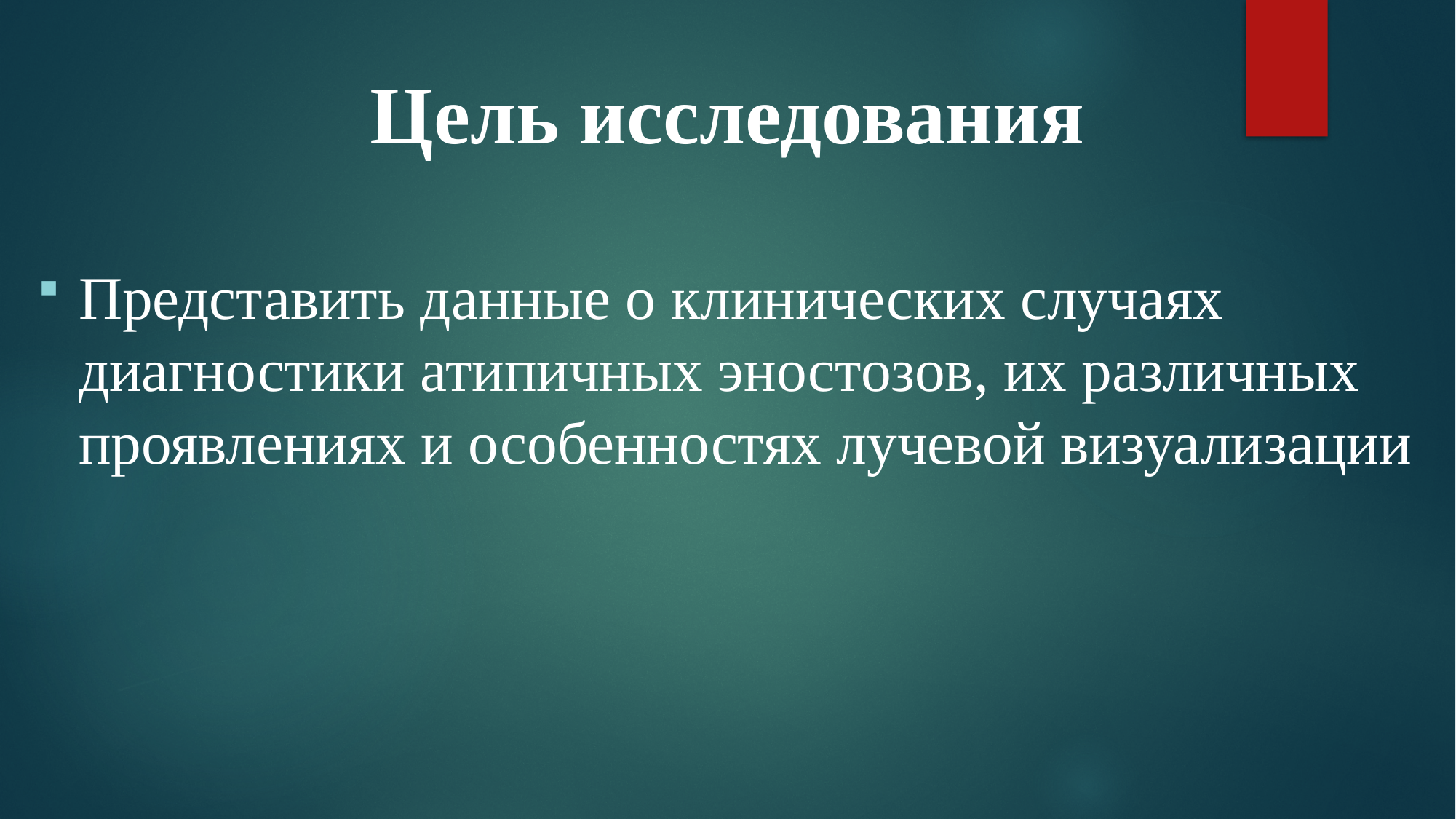

# Цель исследования

Представить данные о клинических случаях диагностики атипичных эностозов, их различных проявлениях и особенностях лучевой визуализации